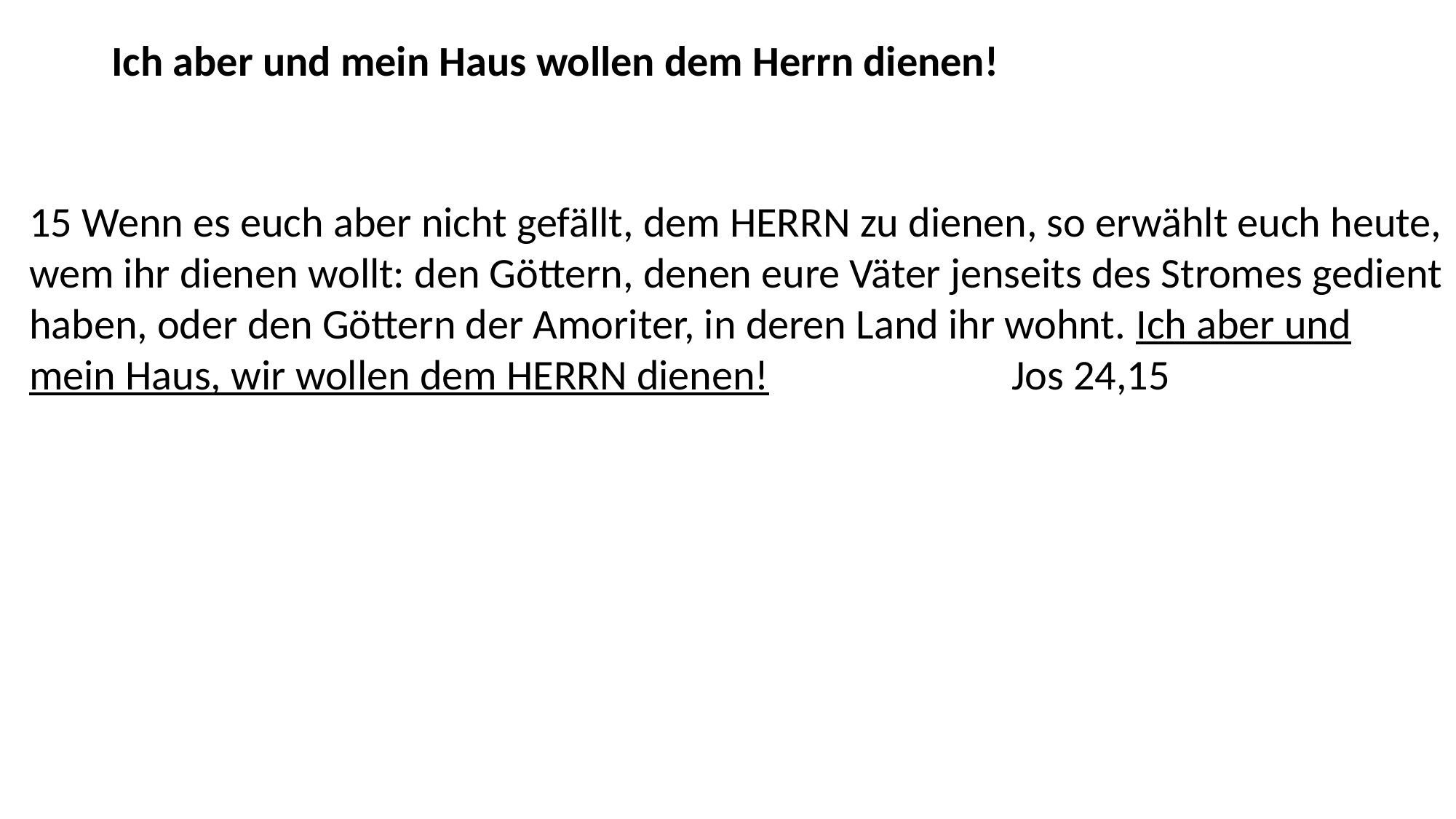

Ich aber und mein Haus wollen dem Herrn dienen!
15 Wenn es euch aber nicht gefällt, dem HERRN zu dienen, so erwählt euch heute, wem ihr dienen wollt: den Göttern, denen eure Väter jenseits des Stromes gedient haben, oder den Göttern der Amoriter, in deren Land ihr wohnt. Ich aber und mein Haus, wir wollen dem HERRN dienen! 			Jos 24,15